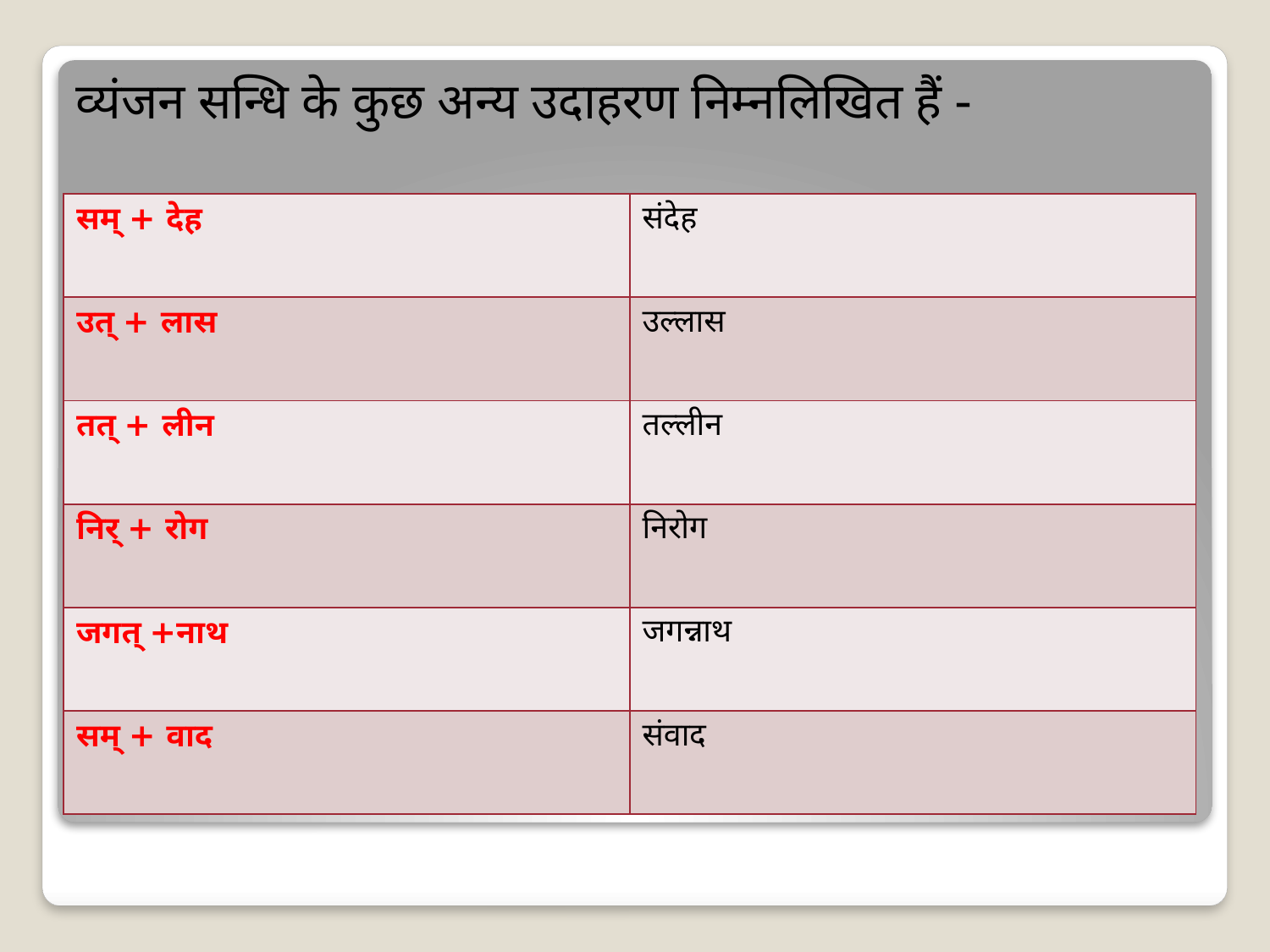

व्यंजन सन्धि के कुछ अन्य उदाहरण निम्नलिखित हैं -
| सम् + देह | संदेह |
| --- | --- |
| उत् + लास | उल्लास |
| तत् + लीन | तल्लीन |
| निर् + रोग | निरोग |
| जगत् +नाथ | जगन्नाथ |
| सम् + वाद | संवाद |